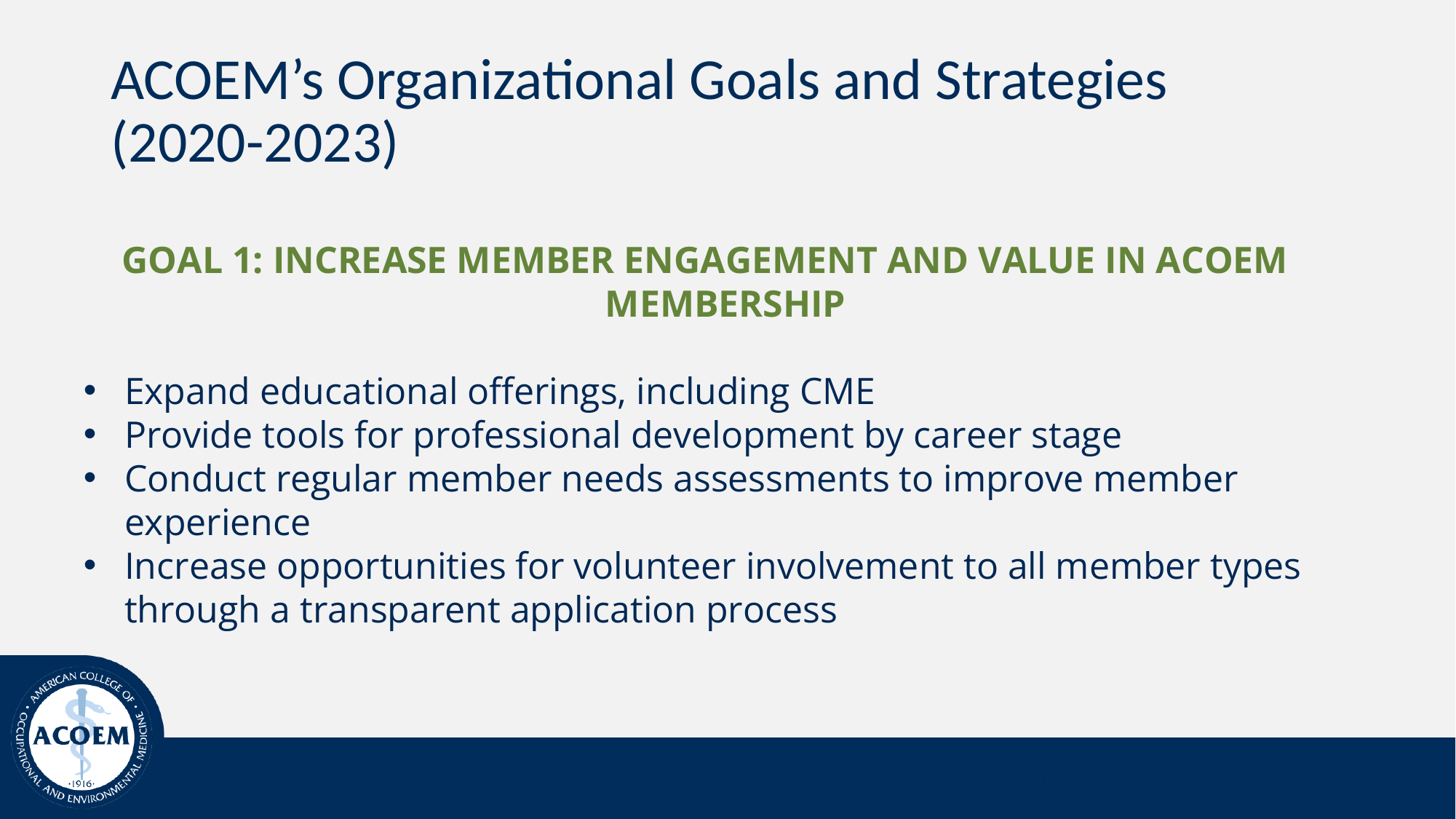

# ACOEM’s Organizational Goals and Strategies (2020-2023)
GOAL 1: INCREASE MEMBER ENGAGEMENT AND VALUE IN ACOEM MEMBERSHIP

Expand educational offerings, including CME
Provide tools for professional development by career stage
Conduct regular member needs assessments to improve member experience
Increase opportunities for volunteer involvement to all member types through a transparent application process

15